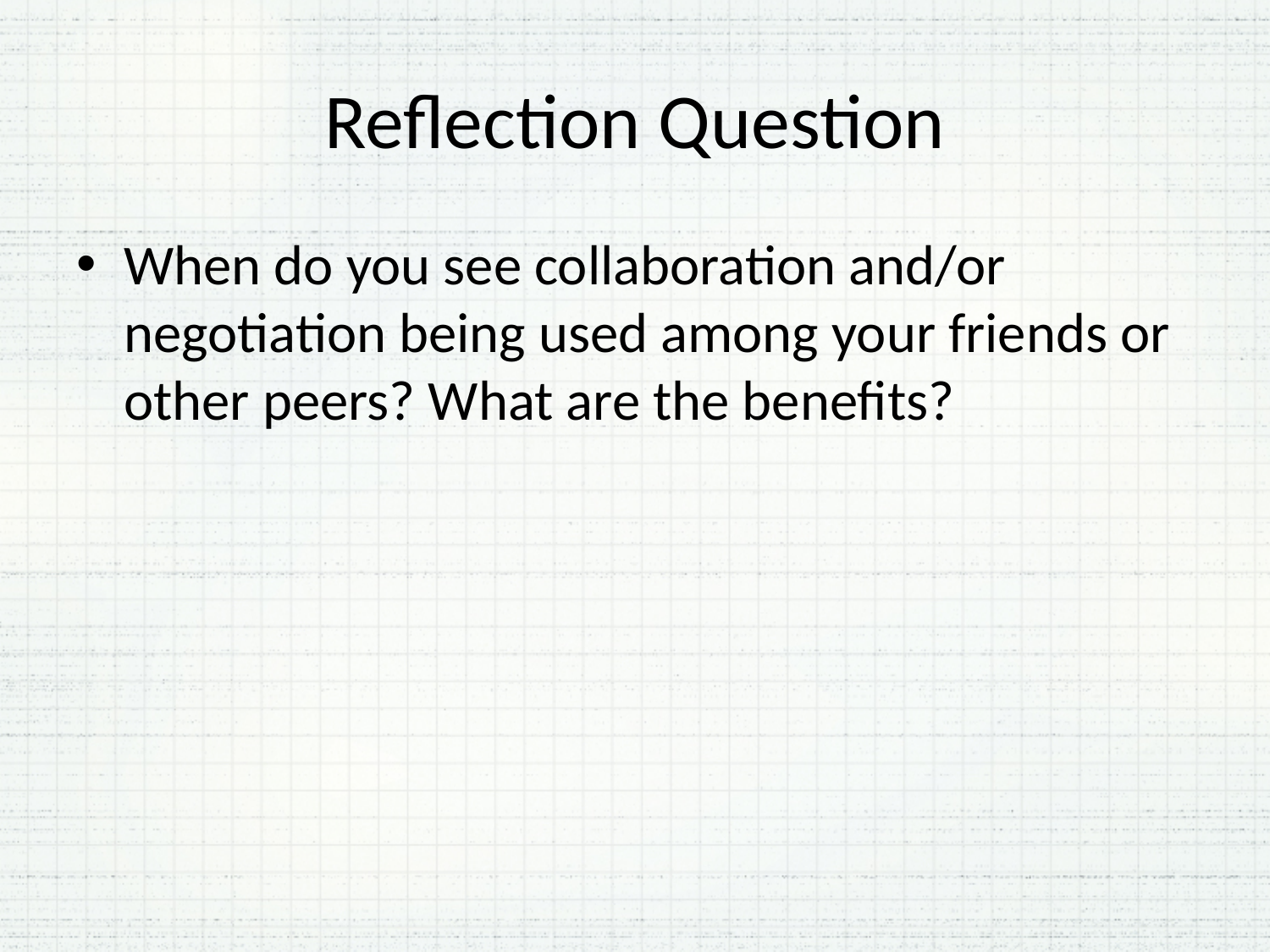

# Reflection Question
When do you see collaboration and/or negotiation being used among your friends or other peers? What are the benefits?